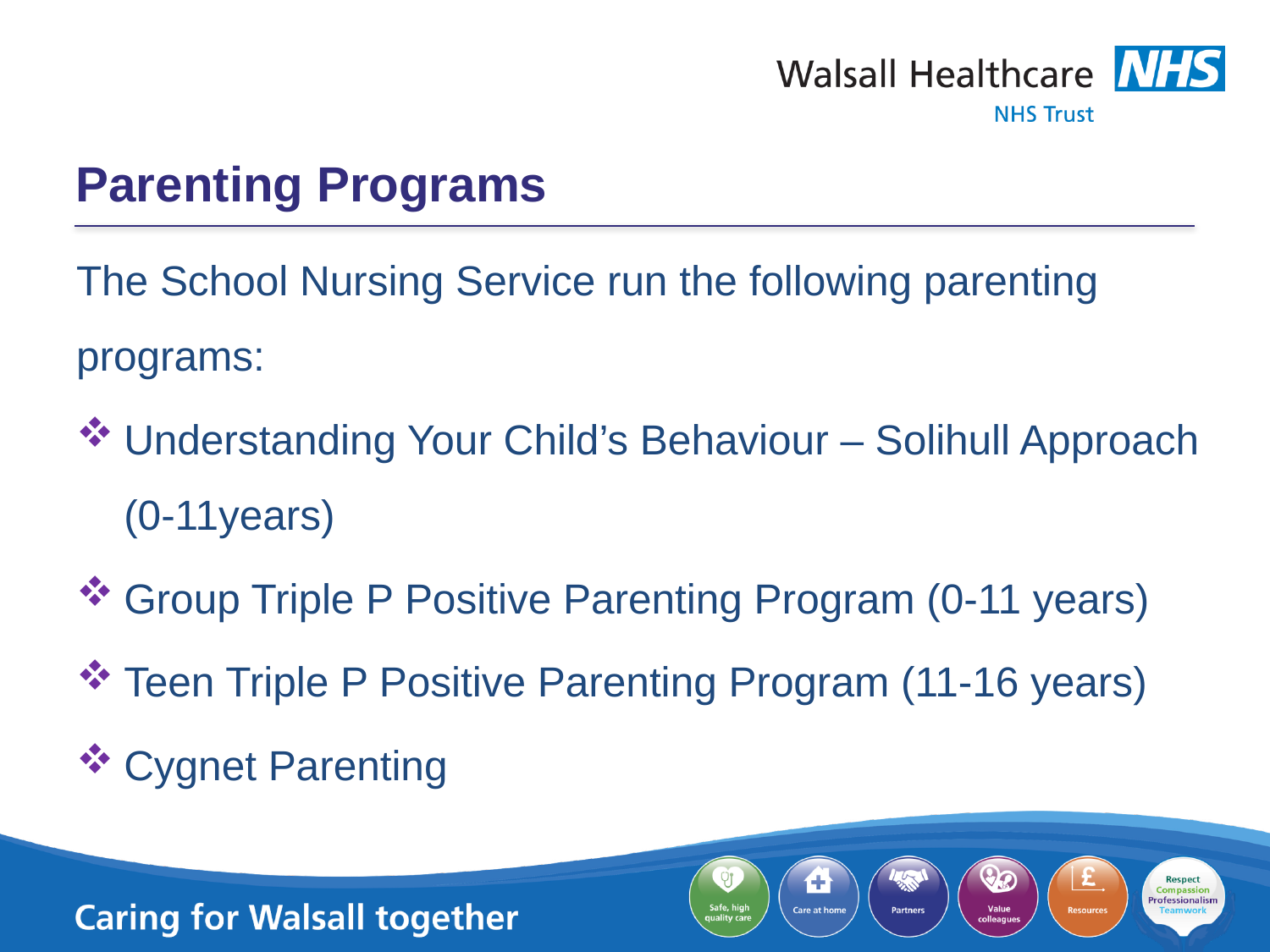

# Parenting Programs
The School Nursing Service run the following parenting programs:
Understanding Your Child’s Behaviour – Solihull Approach (0-11years)
Group Triple P Positive Parenting Program (0-11 years)
Teen Triple P Positive Parenting Program (11-16 years)
Cygnet Parenting